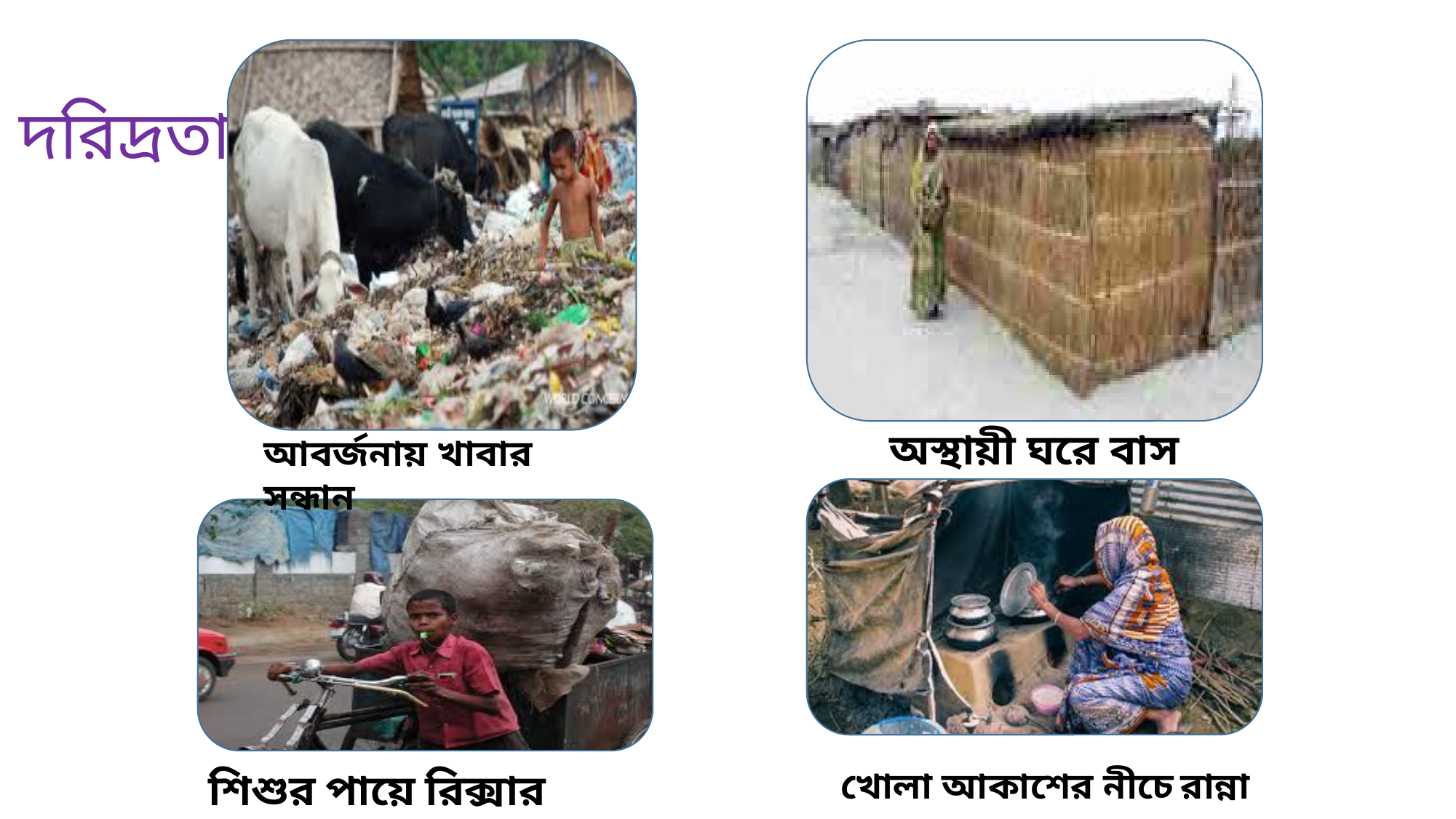

দরিদ্রতা
অস্থায়ী ঘরে বাস
আবর্জনায় খাবার সন্ধান

শিশুর পায়ে রিক্সার প্যাডেল
খোলা আকাশের নীচে রান্না